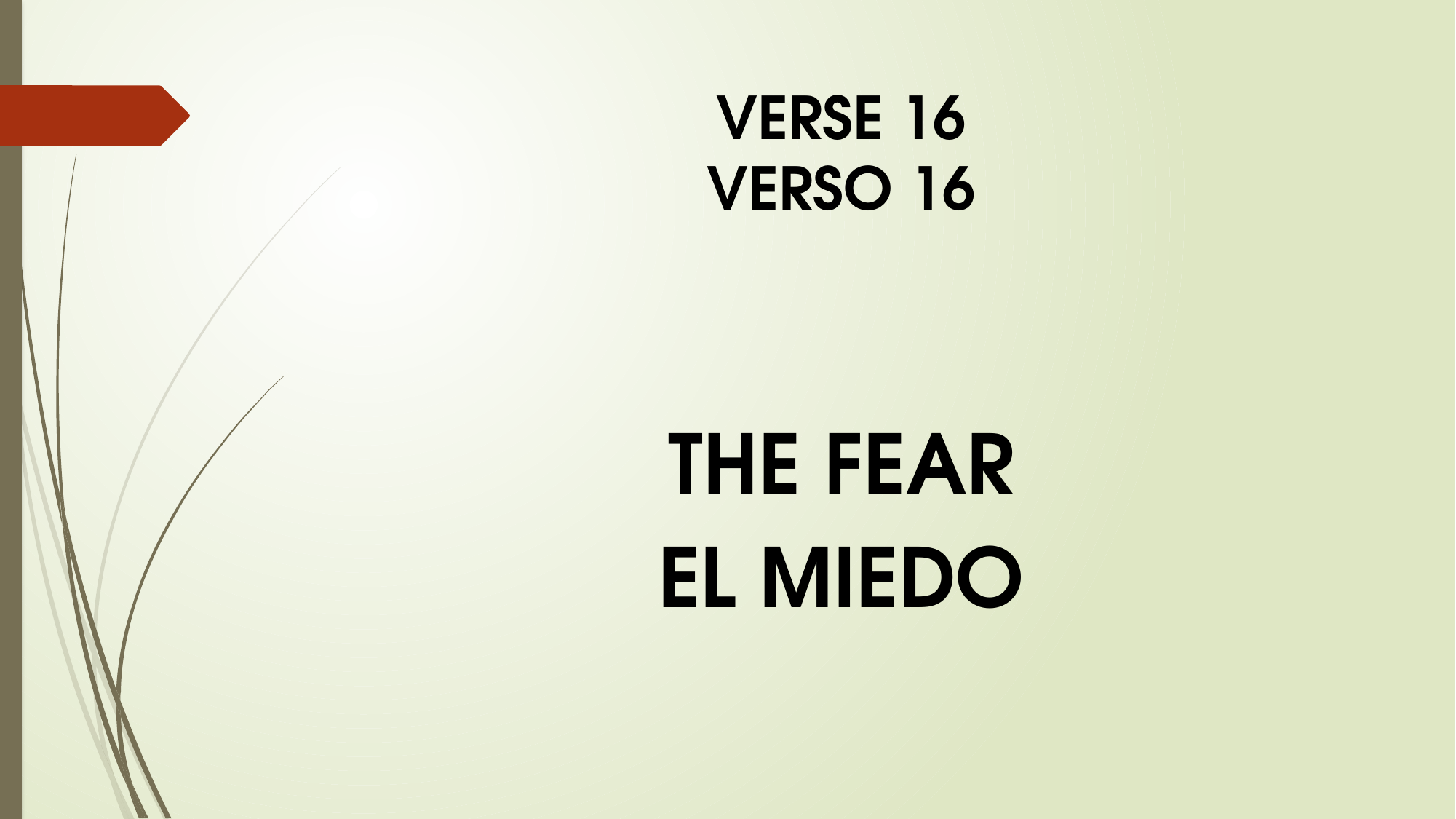

# VERSE 16 VERSO 16

THE FEAR
EL MIEDO